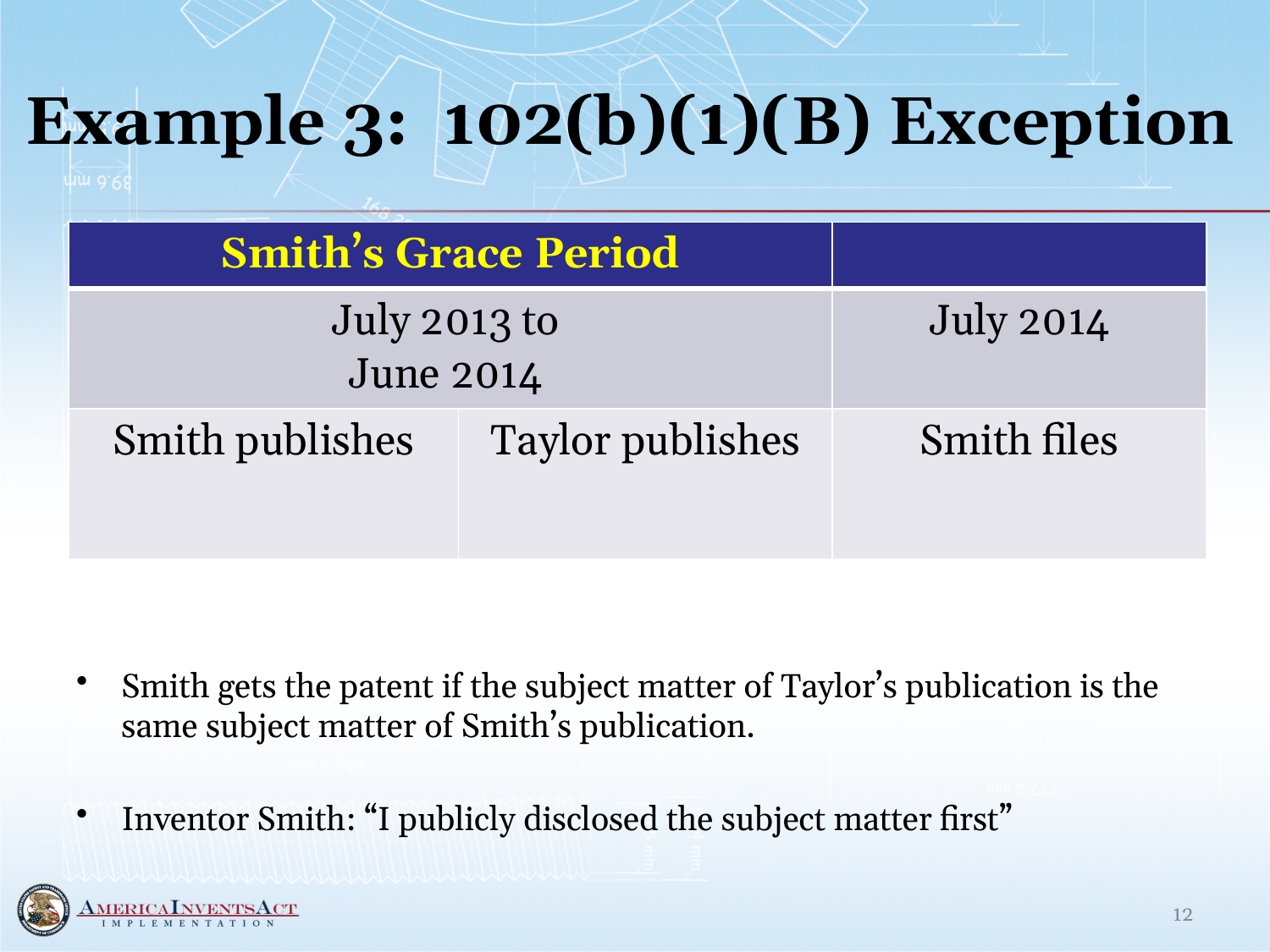

# Example 3:  102(b)(1)(B) Exception

Smith gets the patent if the subject matter of Taylor’s publication is the same subject matter of Smith’s publication.

Inventor Smith: “I publicly disclosed the subject matter first”
| Smith’s Grace Period |  |  |
| --- | --- | --- |
| July 2013 to June 2014 |  | July 2014 |
| Smith publishes | Taylor publishes | Smith files |
12